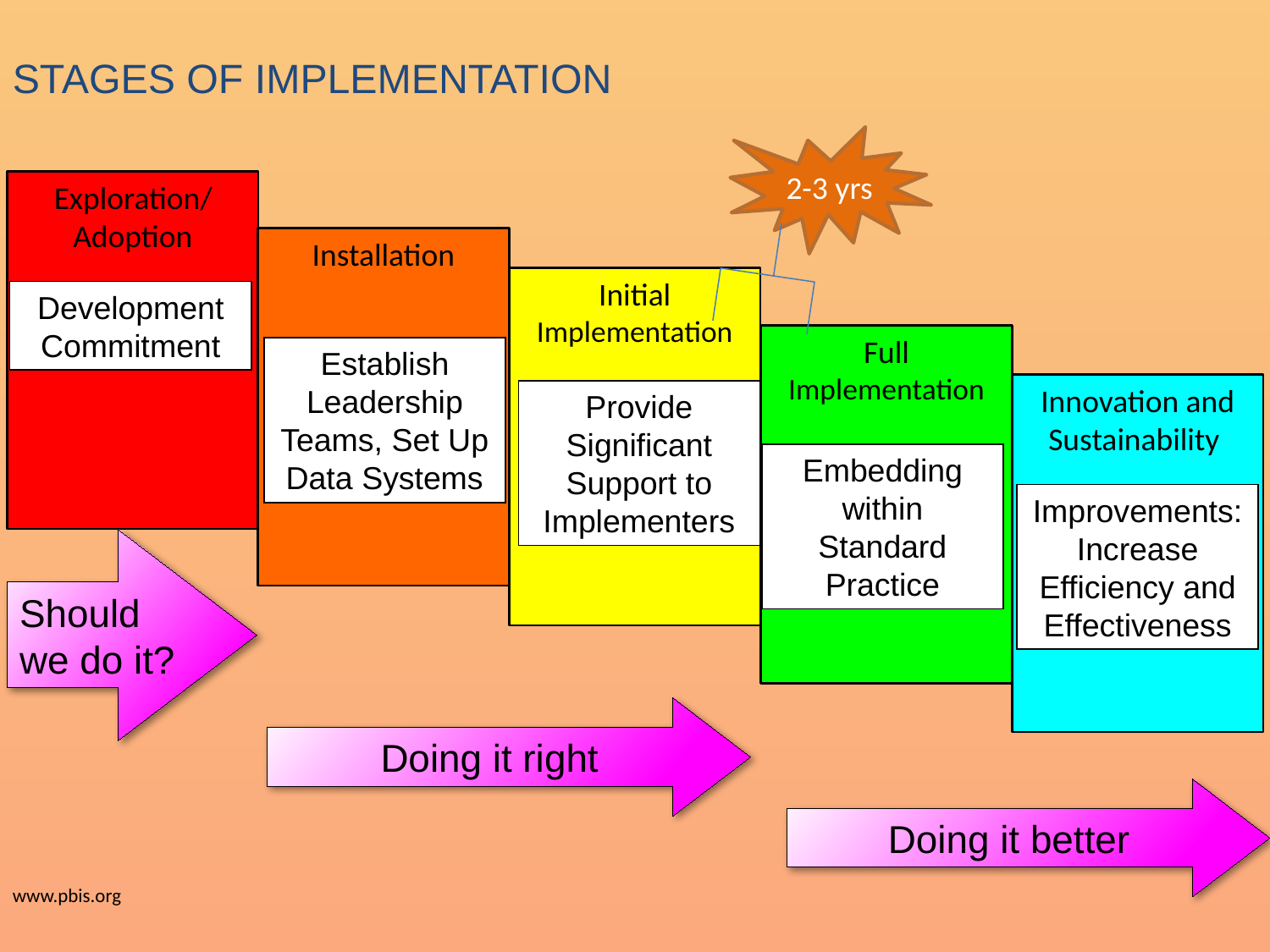

Stages of Implementation
2-3 yrs
Exploration/Adoption

Installation
Initial Implementation
Development Commitment
Full Implementation
Establish Leadership Teams, Set Up Data Systems
Innovation and Sustainability
Provide Significant Support to Implementers
Embedding within Standard Practice
Improvements: Increase Efficiency and Effectiveness
Should we do it?
Doing it right
Doing it better
www.pbis.org